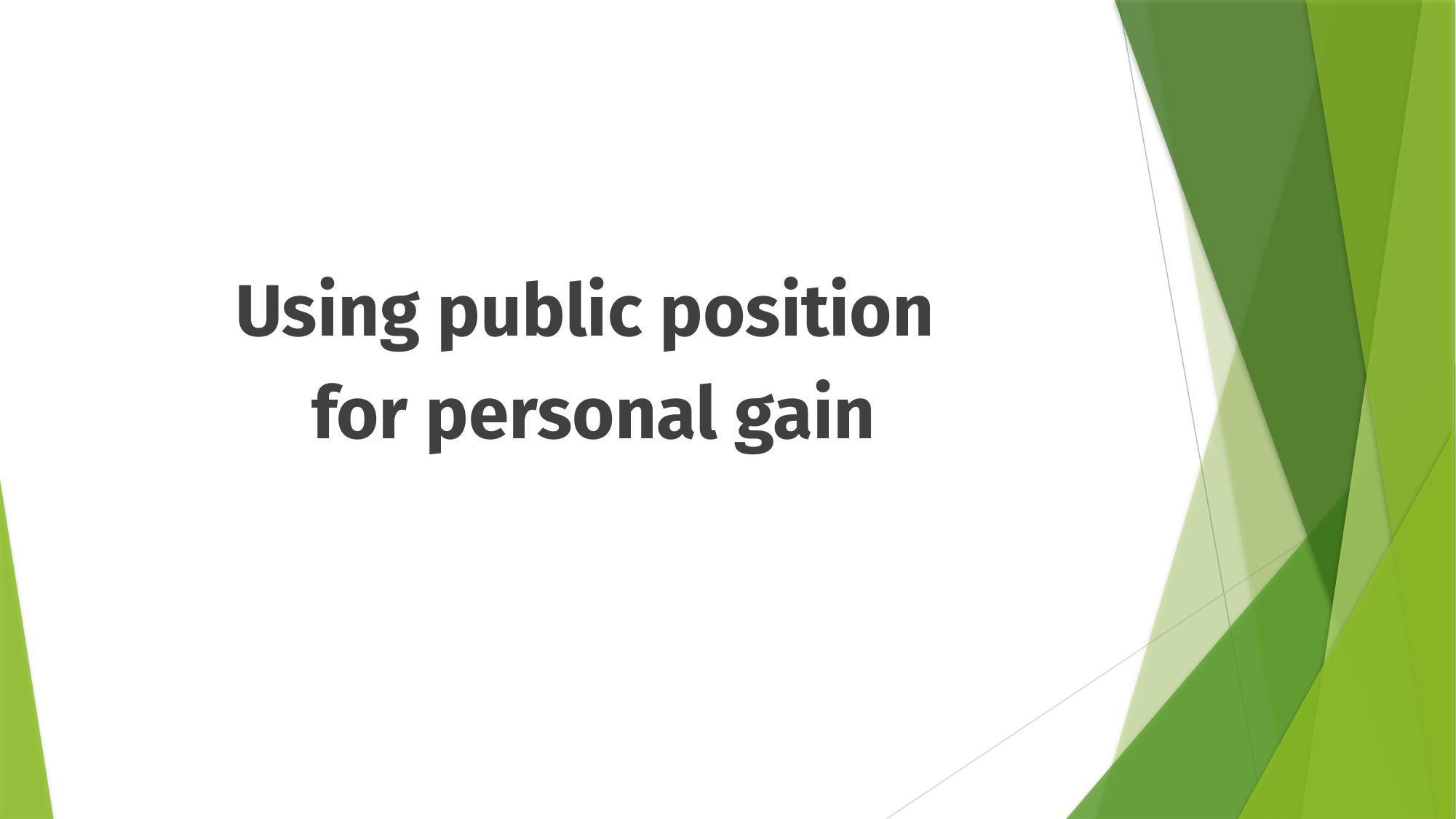

#
Using public position
for personal gain